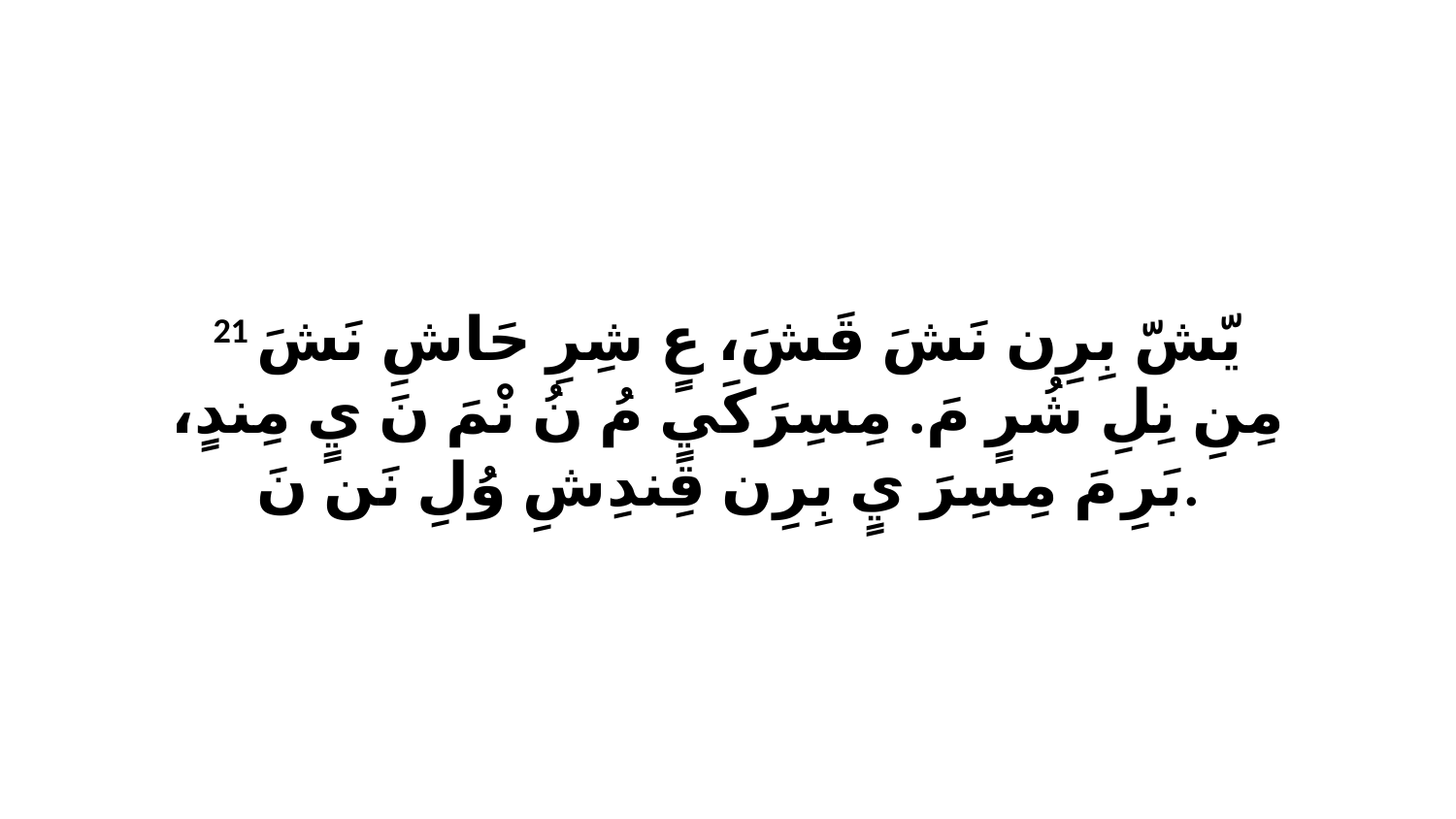

21 يّشّ بِرِن نَشَ قَشَ، عٍ شِرِ حَاشِ نَشَ مِنِ نِلِ شُرٍ مَ. مِسِرَكَيٍ مُ نُ نْمَ نَ يٍ مِندٍ، بَرِ مَ مِسِرَ يٍ بِرِن قِندِشِ وُلِ نَن نَ.